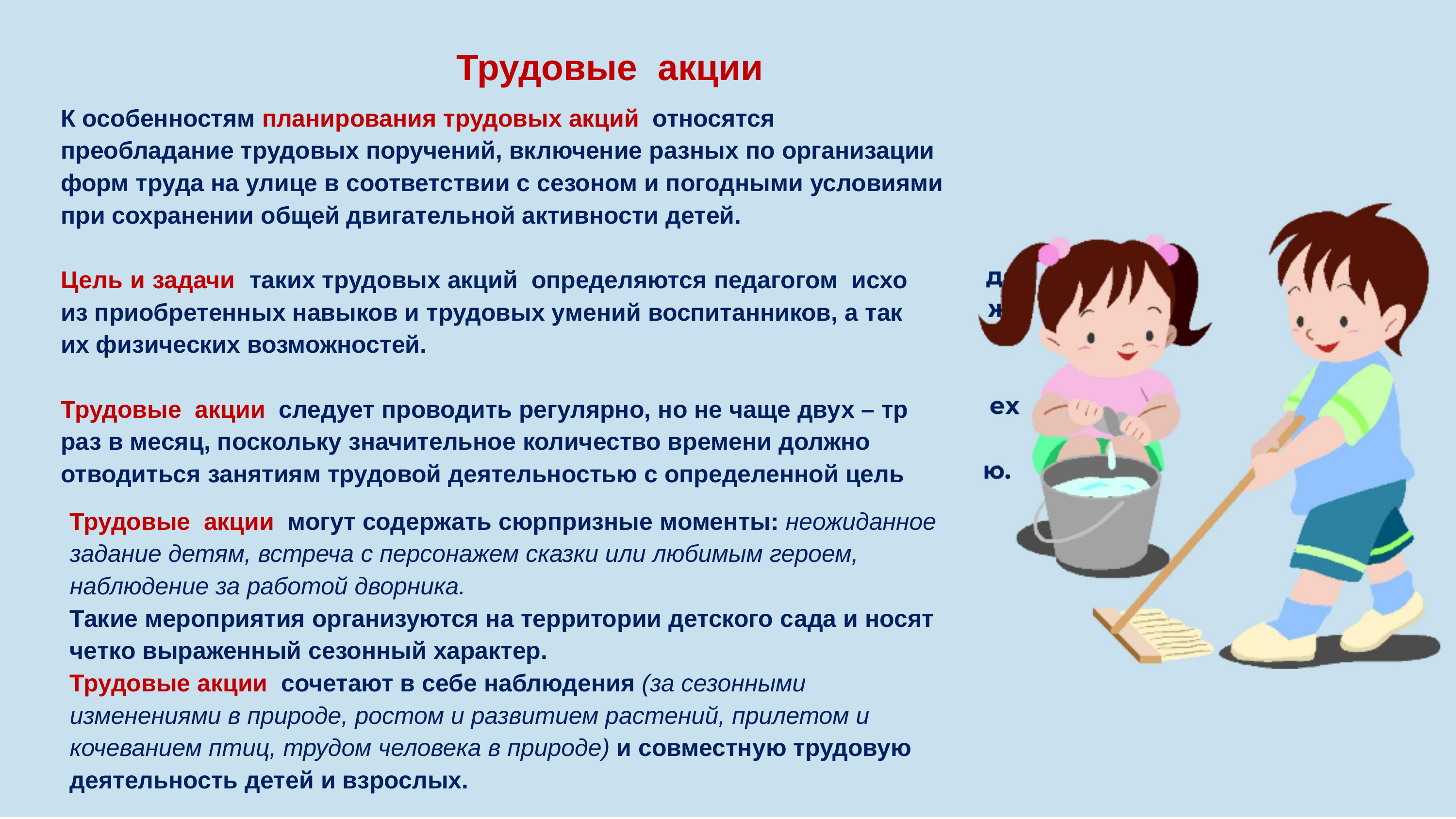

Трудовые акции
К особенностям планирования трудовых акций относятся
преобладание трудовых поручений, включение разных по организации
форм труда на улице в соответствии с сезоном и погодными условиями
при сохранении общей двигательной активности детей.
Цель и задачи  таких трудовых акций определяются педагогом исхо
из приобретенных навыков и трудовых умений воспитанников, а так
их физических возможностей.
Трудовые акции следует проводить регулярно, но не чаще двух – тр
раз в месяц, поскольку значительное количество времени должно
отводиться занятиям трудовой деятельностью с определенной цель
Трудовые акции могут содержать сюрпризные моменты: неожиданное
задание детям, встреча с персонажем сказки или любимым героем,
наблюдение за работой дворника.
Такие мероприятия организуются на территории детского сада и носят
четко выраженный сезонный характер.
Трудовые акции сочетают в себе наблюдения (за сезонными
изменениями в природе, ростом и развитием растений, прилетом и
кочеванием птиц, трудом человека в природе) и совместную трудовую
деятельность детей и взрослых.